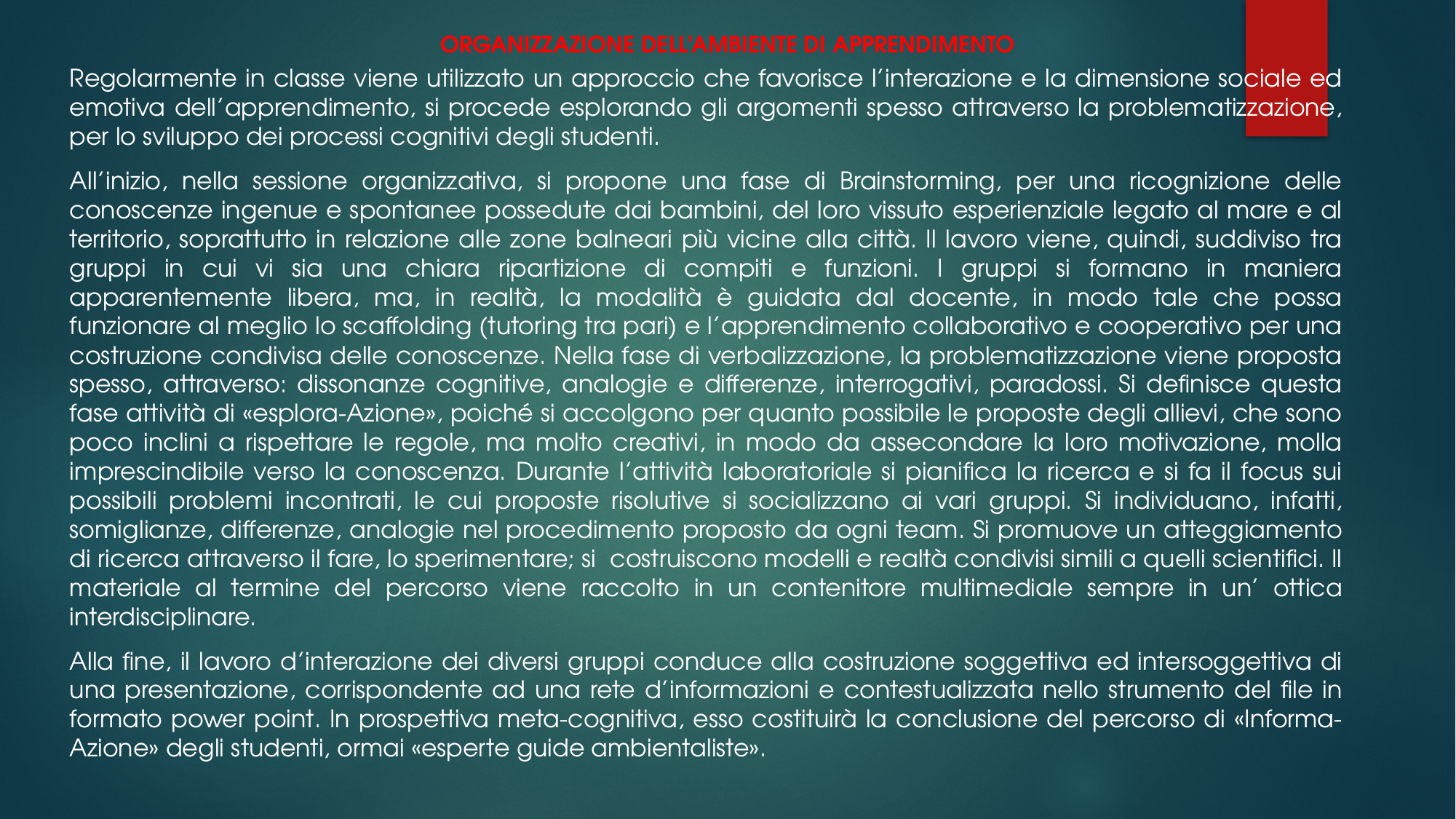

# ORGANIZZAZIONE DELL’AMBIENTE DI APPRENDIMENTO
Regolarmente in classe viene utilizzato un approccio che favorisce l’interazione e la dimensione sociale ed emotiva dell’apprendimento, si procede esplorando gli argomenti spesso attraverso la problematizzazione, per lo sviluppo dei processi cognitivi degli studenti.
All’inizio, nella sessione organizzativa, si propone una fase di Brainstorming, per una ricognizione delle conoscenze ingenue e spontanee possedute dai bambini, del loro vissuto esperienziale legato al mare e al territorio, soprattutto in relazione alle zone balneari più vicine alla città. Il lavoro viene, quindi, suddiviso tra gruppi in cui vi sia una chiara ripartizione di compiti e funzioni. I gruppi si formano in maniera apparentemente libera, ma, in realtà, la modalità è guidata dal docente, in modo tale che possa funzionare al meglio lo scaffolding (tutoring tra pari) e l’apprendimento collaborativo e cooperativo per una costruzione condivisa delle conoscenze. Nella fase di verbalizzazione, la problematizzazione viene proposta spesso, attraverso: dissonanze cognitive, analogie e differenze, interrogativi, paradossi. Si definisce questa fase attività di «esplora-Azione», poiché si accolgono per quanto possibile le proposte degli allievi, che sono poco inclini a rispettare le regole, ma molto creativi, in modo da assecondare la loro motivazione, molla imprescindibile verso la conoscenza. Durante l’attività laboratoriale si pianifica la ricerca e si fa il focus sui possibili problemi incontrati, le cui proposte risolutive si socializzano ai vari gruppi. Si individuano, infatti, somiglianze, differenze, analogie nel procedimento proposto da ogni team. Si promuove un atteggiamento di ricerca attraverso il fare, lo sperimentare; si  costruiscono modelli e realtà condivisi simili a quelli scientifici. Il materiale al termine del percorso viene raccolto in un contenitore multimediale sempre in un’ ottica interdisciplinare.
Alla fine, il lavoro d’interazione dei diversi gruppi conduce alla costruzione soggettiva ed intersoggettiva di una presentazione, corrispondente ad una rete d’informazioni e contestualizzata nello strumento del file in formato power point. In prospettiva meta-cognitiva, esso costituirà la conclusione del percorso di «Informa- Azione» degli studenti, ormai «esperte guide ambientaliste».